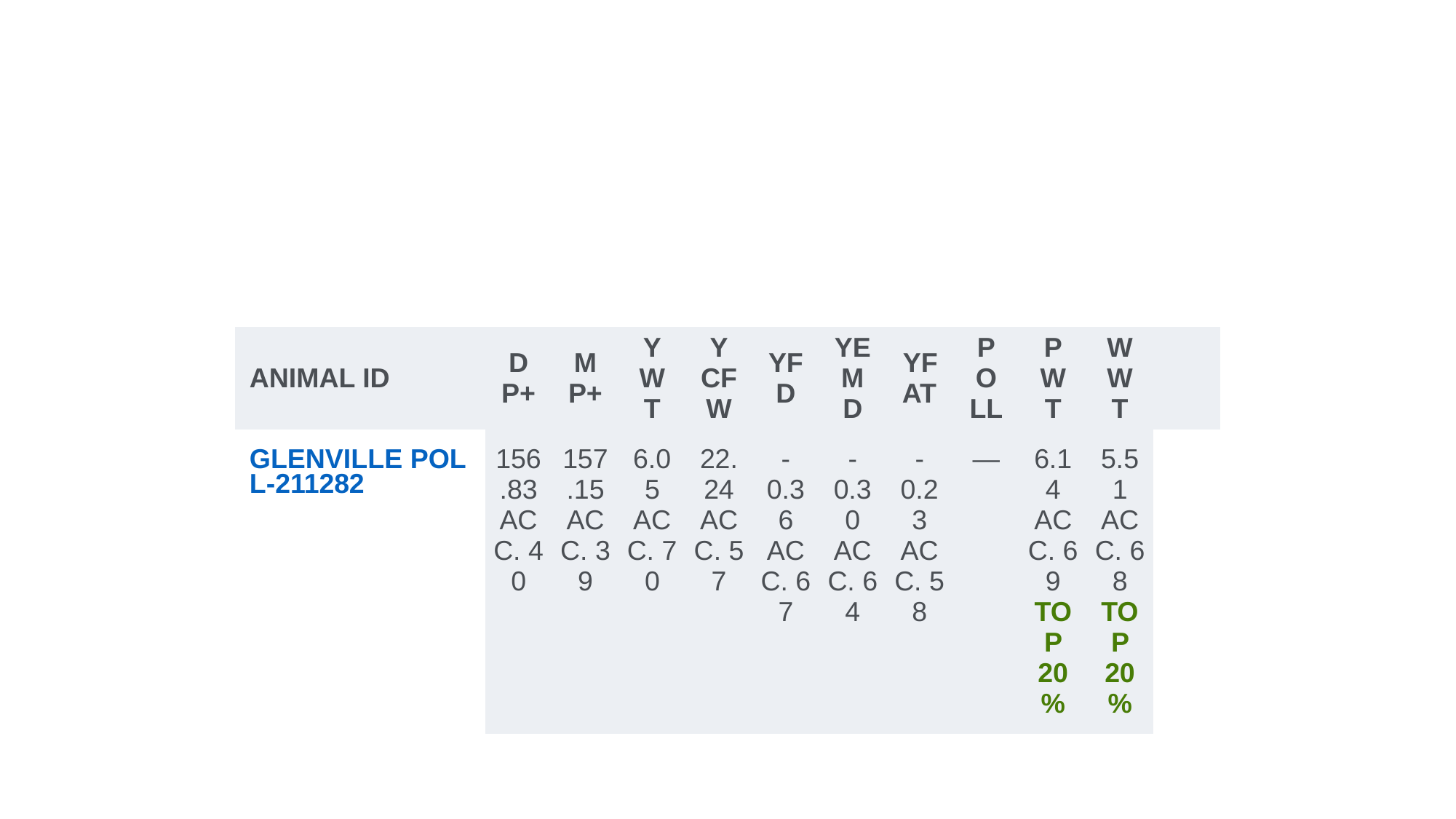

#
| ANIMAL ID | DP+ | MP+ | YWT | YCFW | YFD | YEMD | YFAT | POLL | PWT | WWT |  |
| --- | --- | --- | --- | --- | --- | --- | --- | --- | --- | --- | --- |
| GLENVILLE POLL-211282 | 156.83 ACC. 40 | 157.15 ACC. 39 | 6.05 ACC. 70 | 22.24 ACC. 57 | -0.36 ACC. 67 | -0.30 ACC. 64 | -0.23 ACC. 58 | — | 6.14 ACC. 69 TOP 20% | 5.51 ACC. 68 TOP 20% |  |